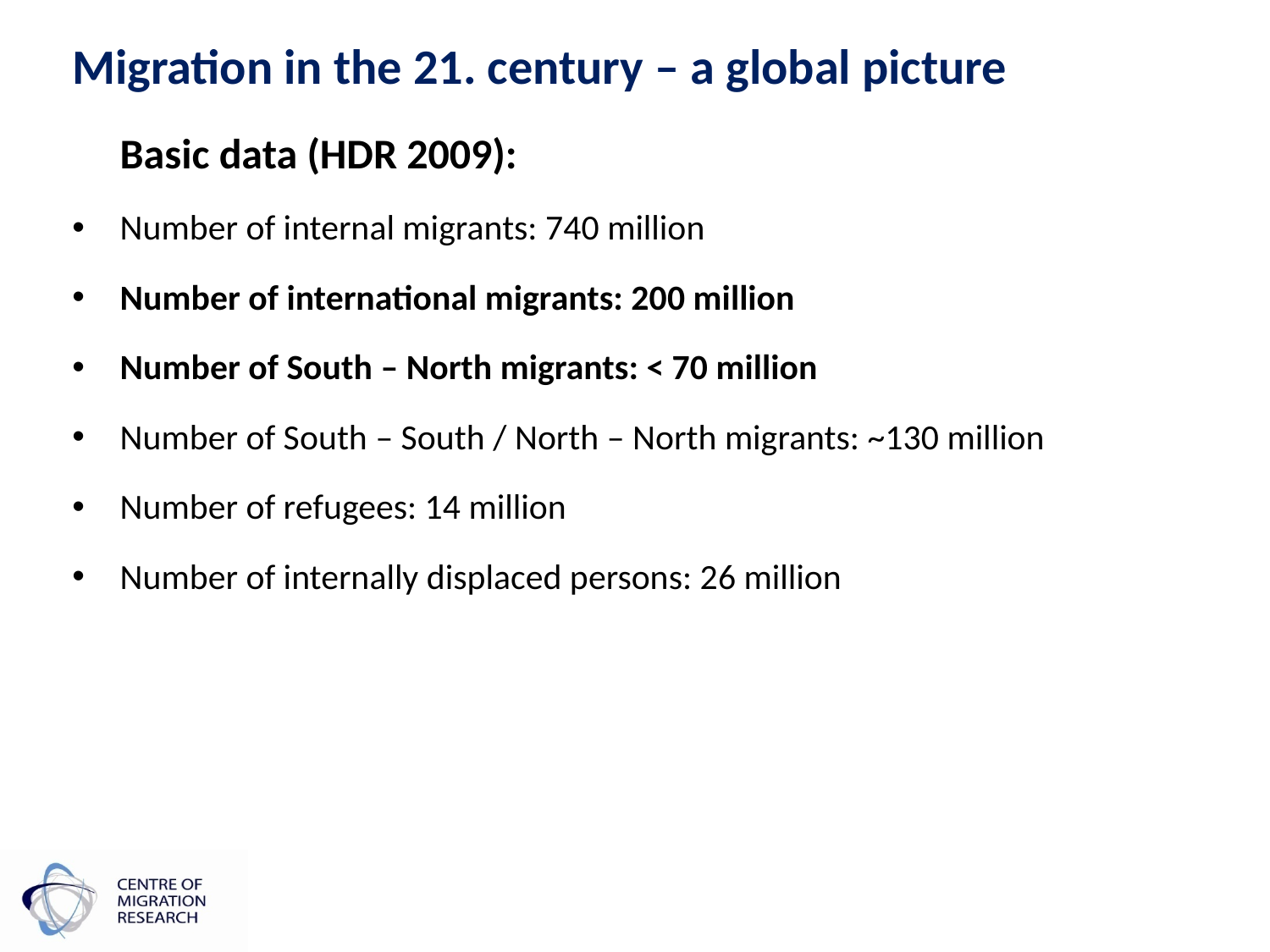

Migration in the 21. century – a global picture
	Basic data (HDR 2009):
Number of internal migrants: 740 million
Number of international migrants: 200 million
Number of South – North migrants: < 70 million
Number of South – South / North – North migrants: ~130 million
Number of refugees: 14 million
Number of internally displaced persons: 26 million